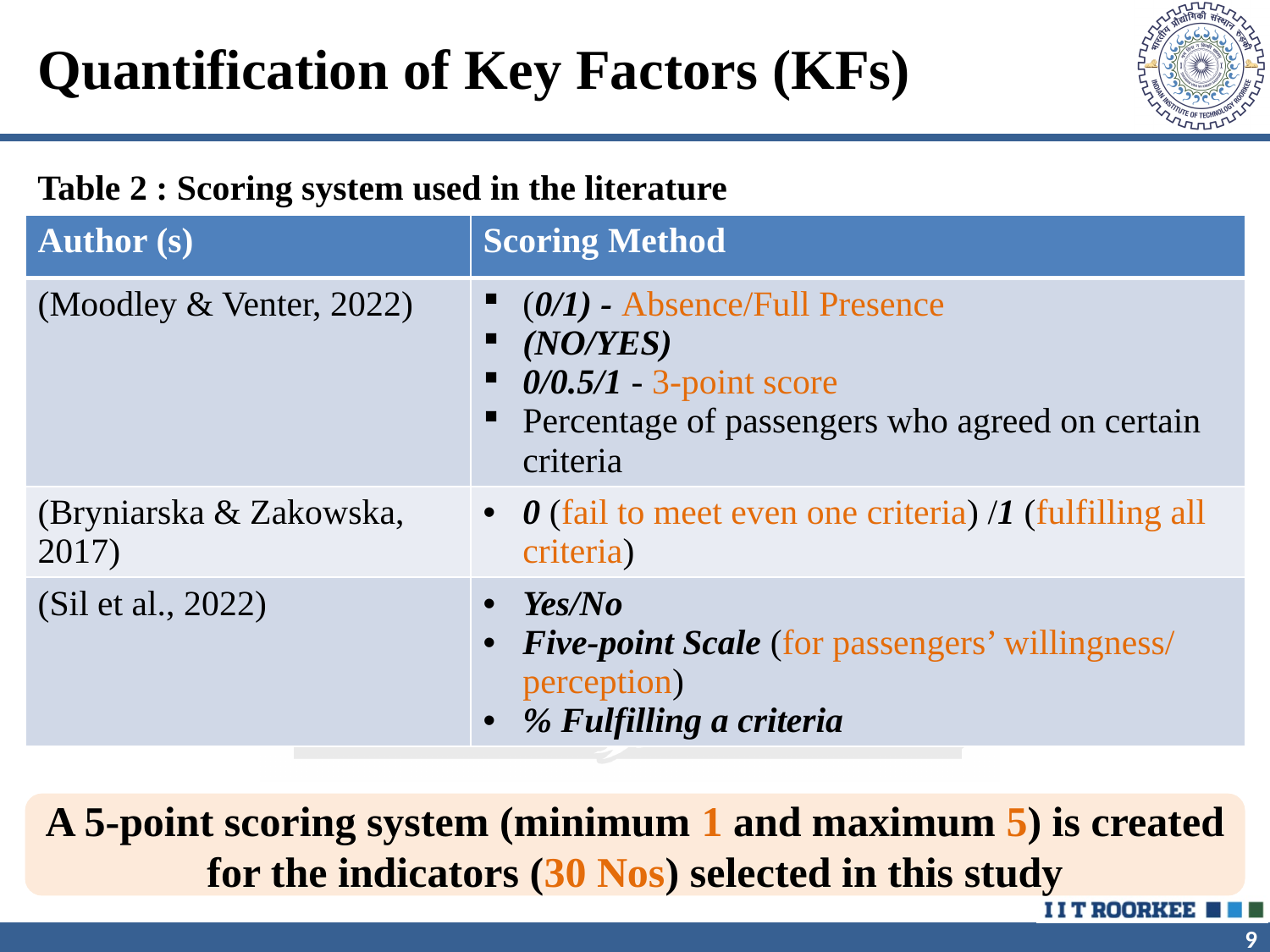

# Quantification of Key Factors (KFs)
Table 2 : Scoring system used in the literature
| Author (s) | Scoring Method |
| --- | --- |
| (Moodley & Venter, 2022) | (0/1) - Absence/Full Presence (NO/YES) 0/0.5/1 - 3-point score Percentage of passengers who agreed on certain criteria |
| (Bryniarska & Zakowska, 2017) | 0 (fail to meet even one criteria) /1 (fulfilling all criteria) |
| (Sil et al., 2022) | Yes/No Five-point Scale (for passengers’ willingness/ perception) % Fulfilling a criteria |
A 5-point scoring system (minimum 1 and maximum 5) is created for the indicators (30 Nos) selected in this study